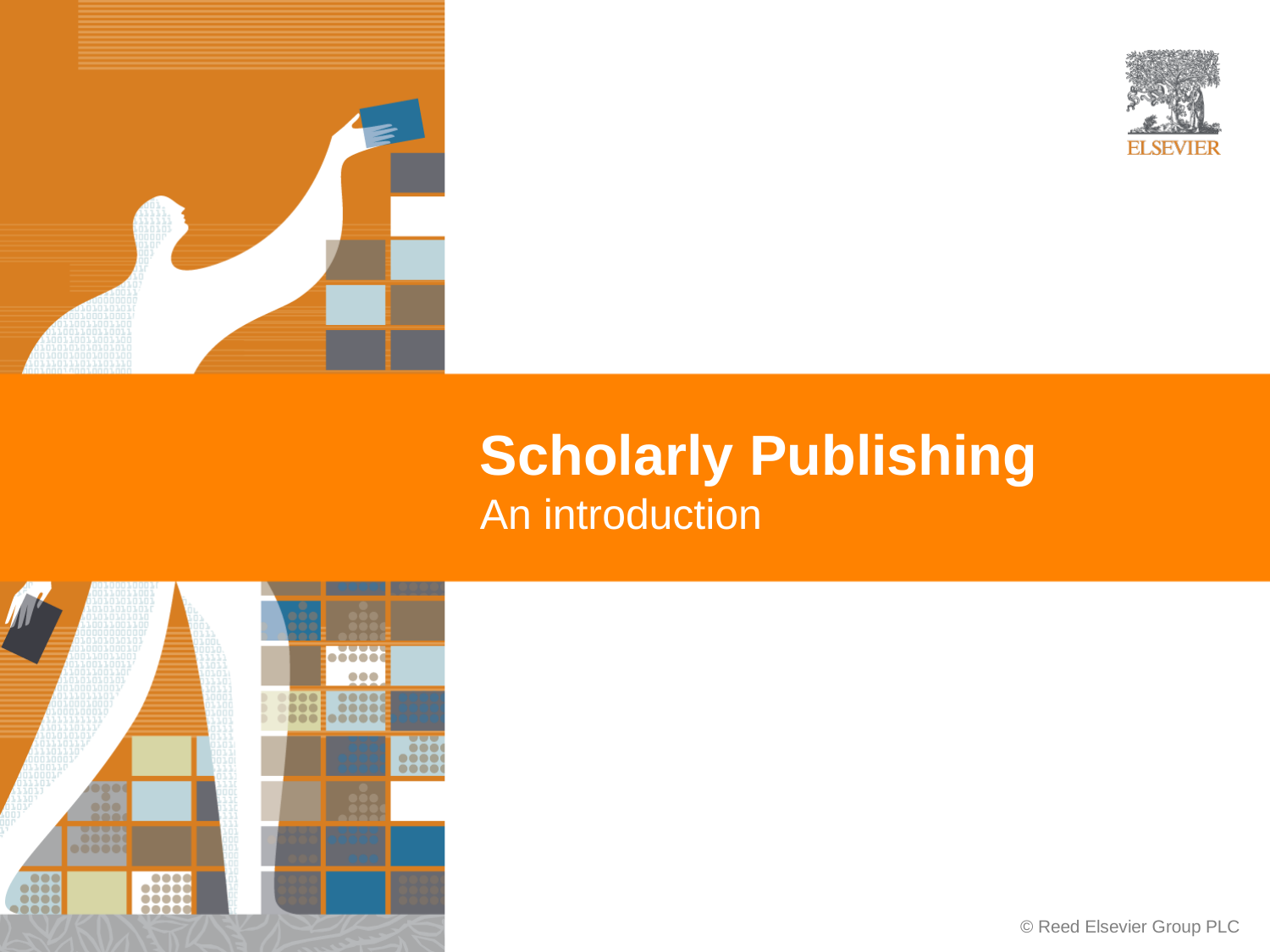

Scholarly Publishing
An introduction

© Reed Elsevier Group PLC